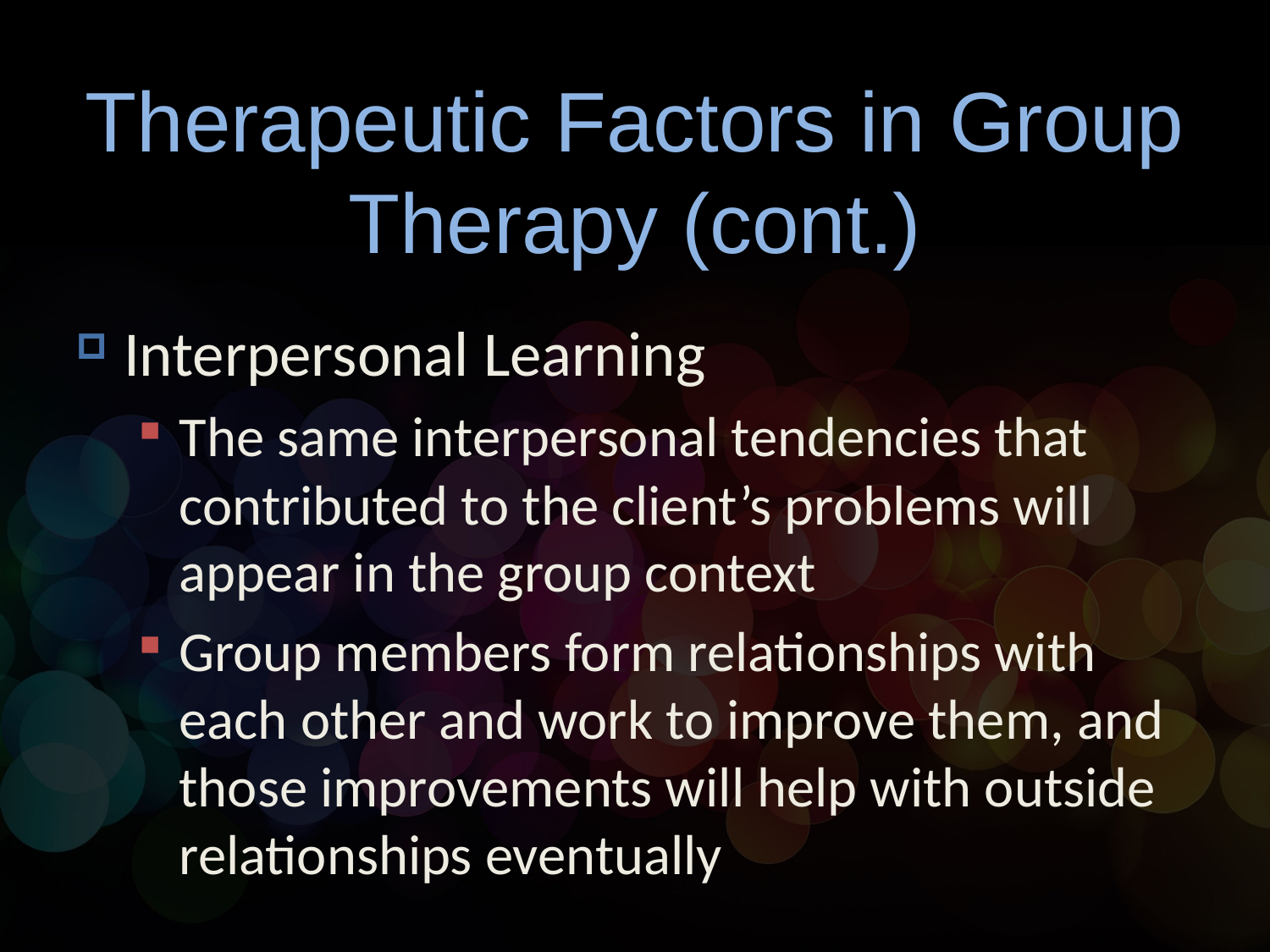

# Therapeutic Factors in Group Therapy (cont.)
Interpersonal Learning
The same interpersonal tendencies that contributed to the client’s problems will appear in the group context
Group members form relationships with each other and work to improve them, and those improvements will help with outside relationships eventually